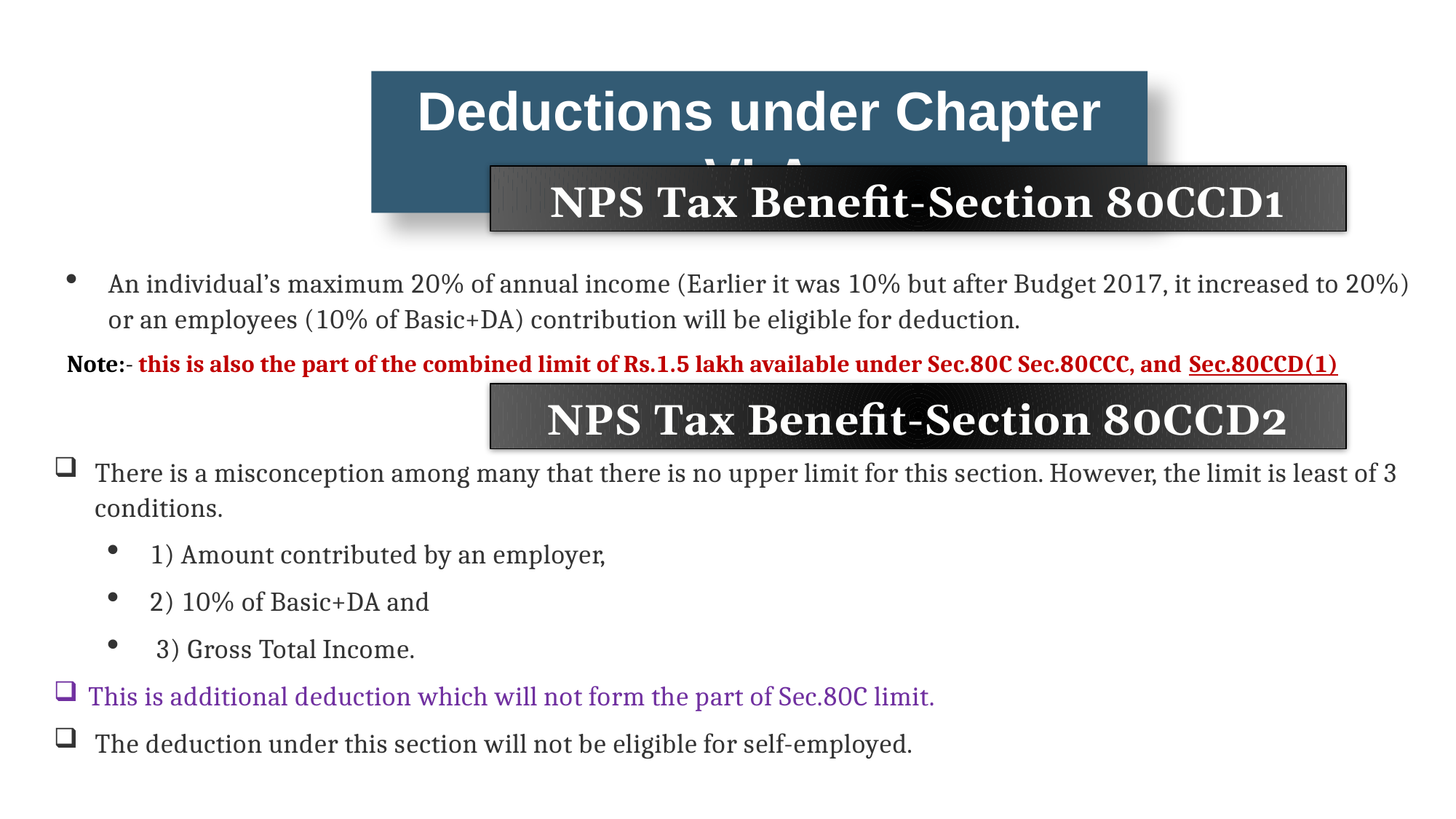

Deductions under Chapter VI-A
NPS Tax Benefit-Section 80CCD1
An individual’s maximum 20% of annual income (Earlier it was 10% but after Budget 2017, it increased to 20%) or an employees (10% of Basic+DA) contribution will be eligible for deduction.
Note:- this is also the part of the combined limit of Rs.1.5 lakh available under Sec.80C Sec.80CCC, and Sec.80CCD(1)
NPS Tax Benefit-Section 80CCD2
There is a misconception among many that there is no upper limit for this section. However, the limit is least of 3 conditions.
1) Amount contributed by an employer,
2) 10% of Basic+DA and
 3) Gross Total Income.
This is additional deduction which will not form the part of Sec.80C limit.
The deduction under this section will not be eligible for self-employed.